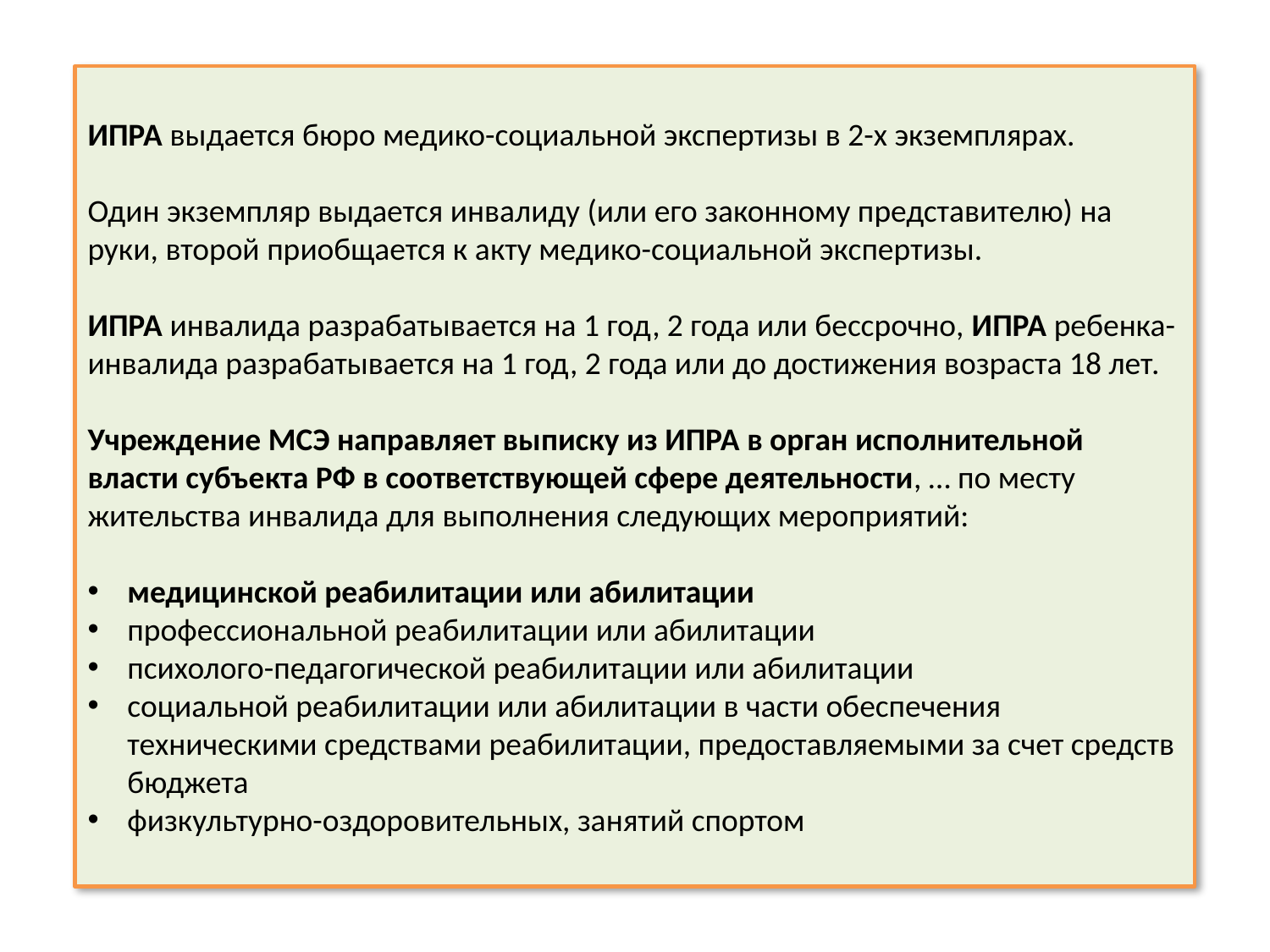

ИПРА выдается бюро медико-социальной экспертизы в 2-х экземплярах.

Один экземпляр выдается инвалиду (или его законному представителю) на руки, второй приобщается к акту медико-социальной экспертизы.

ИПРА инвалида разрабатывается на 1 год, 2 года или бессрочно, ИПРА ребенка-инвалида разрабатывается на 1 год, 2 года или до достижения возраста 18 лет.

Учреждение МСЭ направляет выписку из ИПРА в орган исполнительной власти субъекта РФ в соответствующей сфере деятельности, … по месту жительства инвалида для выполнения следующих мероприятий:

медицинской реабилитации или абилитации
профессиональной реабилитации или абилитации
психолого-педагогической реабилитации или абилитации
социальной реабилитации или абилитации в части обеспечения техническими средствами реабилитации, предоставляемыми за счет средств бюджета
физкультурно-оздоровительных, занятий спортом